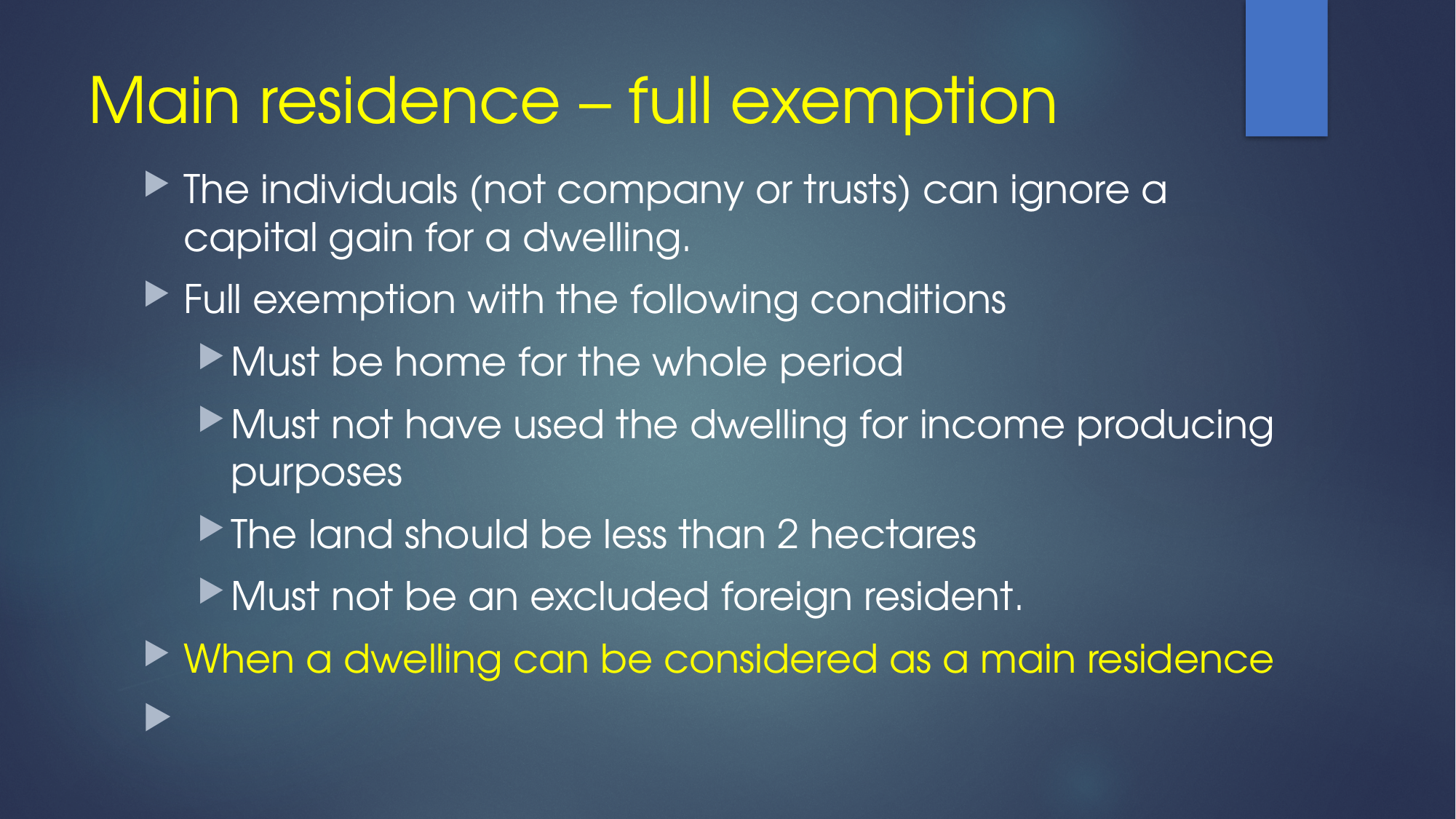

# Main residence – full exemption
The individuals (not company or trusts) can ignore a capital gain for a dwelling.
Full exemption with the following conditions
Must be home for the whole period
Must not have used the dwelling for income producing purposes
The land should be less than 2 hectares
Must not be an excluded foreign resident.
When a dwelling can be considered as a main residence